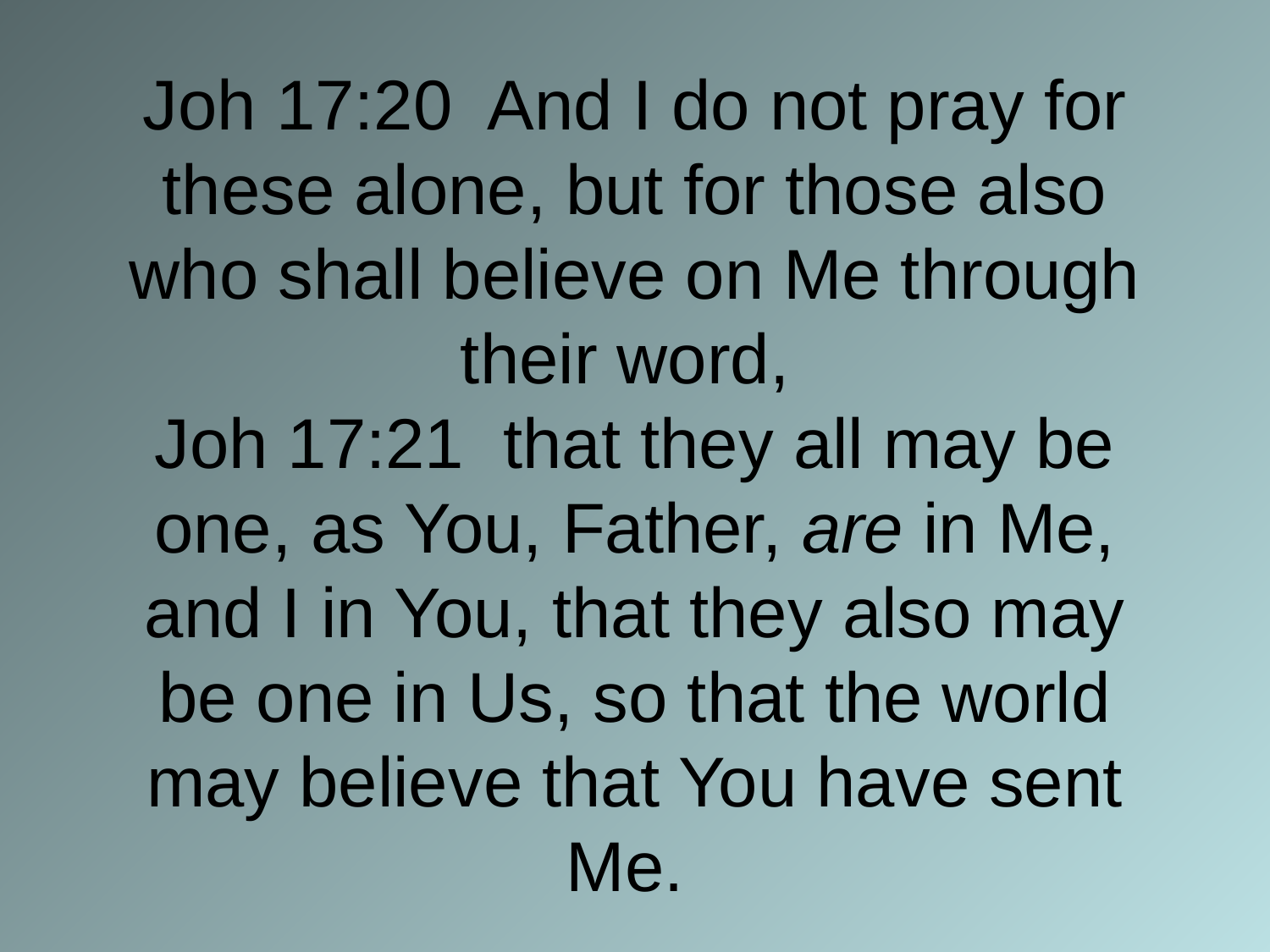

# Joh 17:20  And I do not pray for these alone, but for those also who shall believe on Me through their word, Joh 17:21  that they all may be one, as You, Father, are in Me, and I in You, that they also may be one in Us, so that the world may believe that You have sent Me.